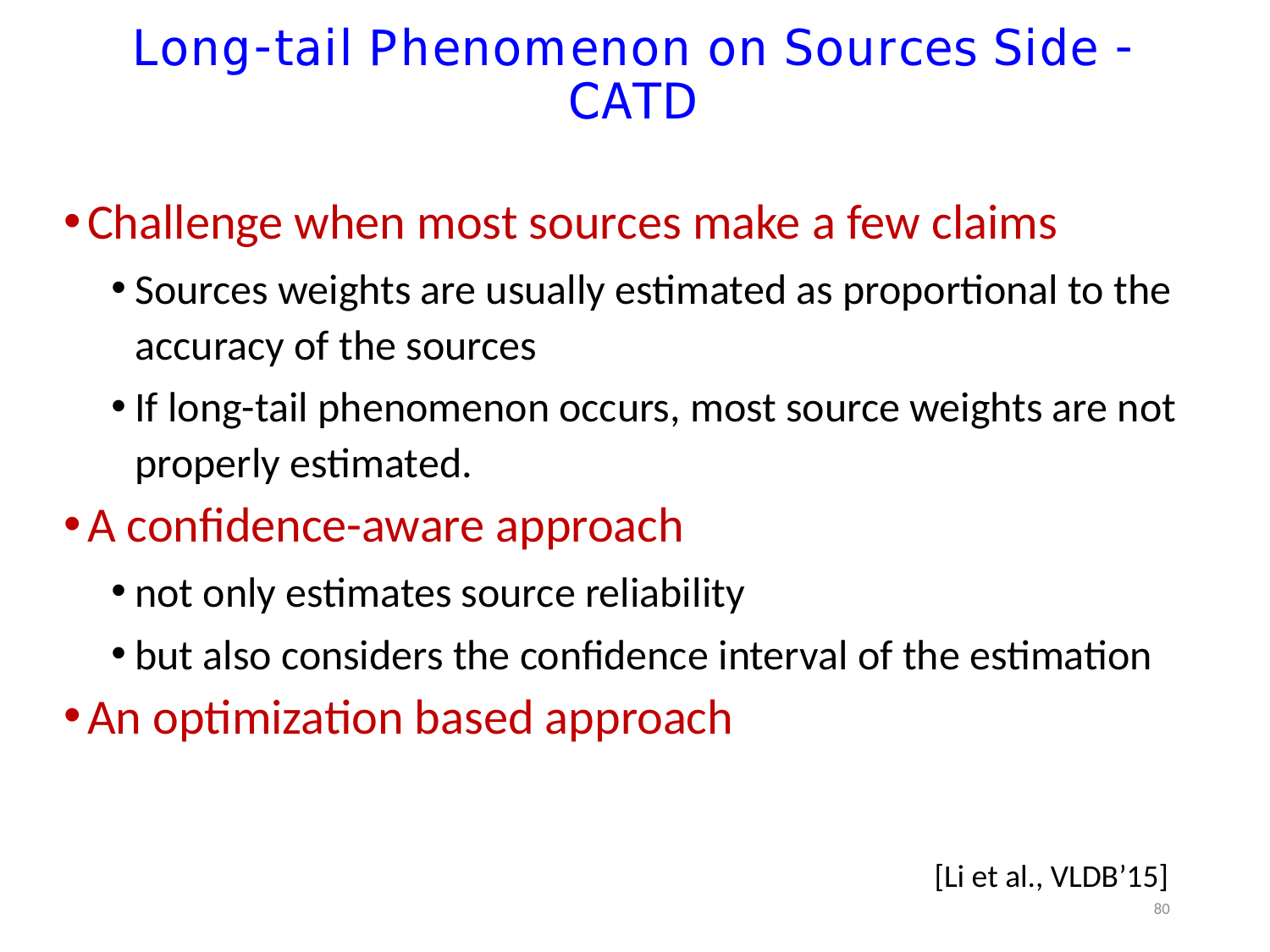

# Long-tail Phenomenon on Sources Side - CATD
Challenge when most sources make a few claims
Sources weights are usually estimated as proportional to the accuracy of the sources
If long-tail phenomenon occurs, most source weights are not properly estimated.
A confidence-aware approach
not only estimates source reliability
but also considers the confidence interval of the estimation
An optimization based approach

[Li et al., VLDB’15]
80